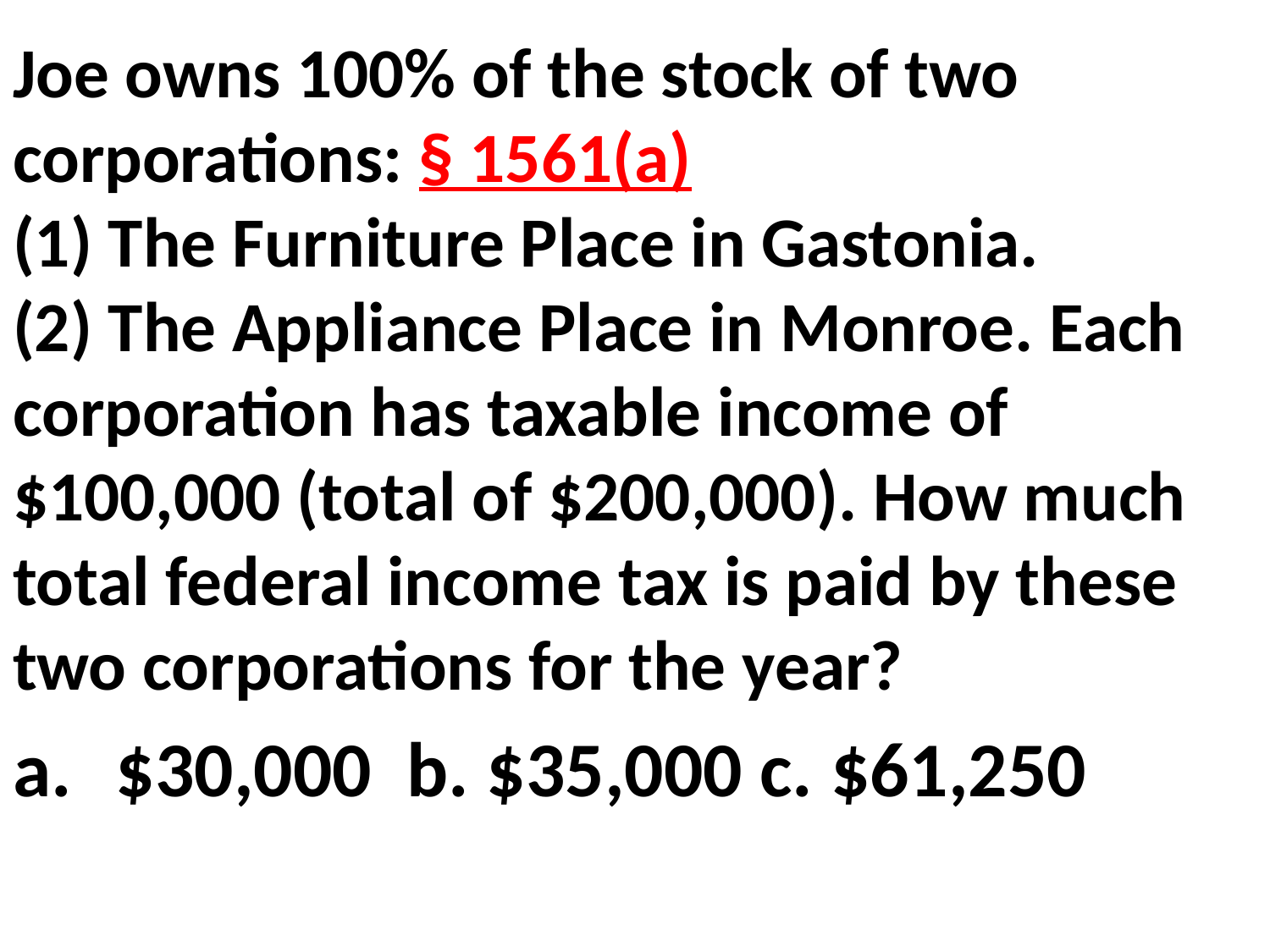

Joe owns 100% of the stock of two corporations: § 1561(a)
(1) The Furniture Place in Gastonia.
(2) The Appliance Place in Monroe. Each corporation has taxable income of $100,000 (total of $200,000). How much total federal income tax is paid by these two corporations for the year?
$30,000  b. $35,000 c. $61,250